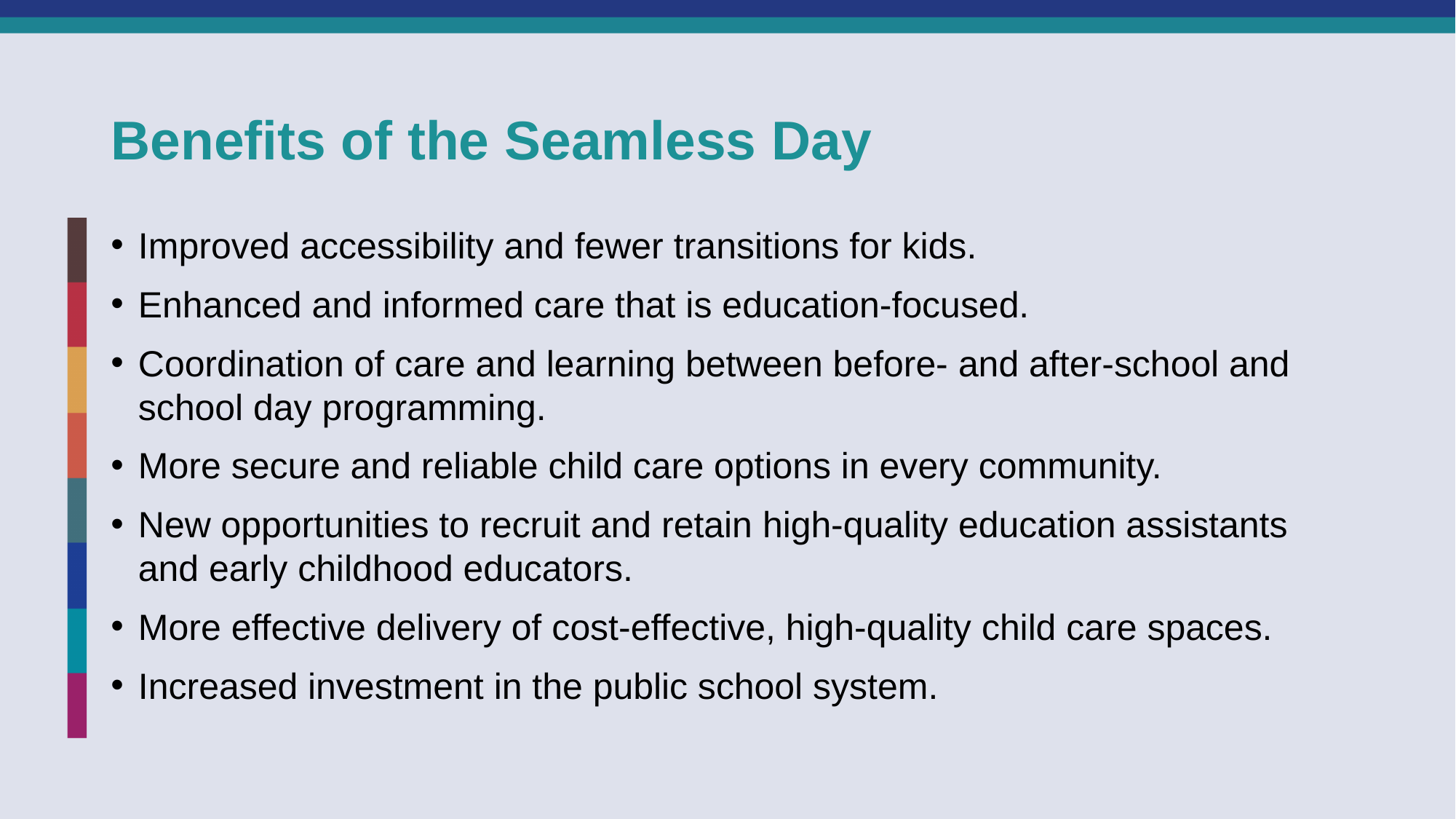

# Benefits of the Seamless Day
Improved accessibility and fewer transitions for kids.
Enhanced and informed care that is education-focused.
Coordination of care and learning between before- and after-school and school day programming.
More secure and reliable child care options in every community.
New opportunities to recruit and retain high-quality education assistants and early childhood educators.
More effective delivery of cost-effective, high-quality child care spaces.
Increased investment in the public school system.